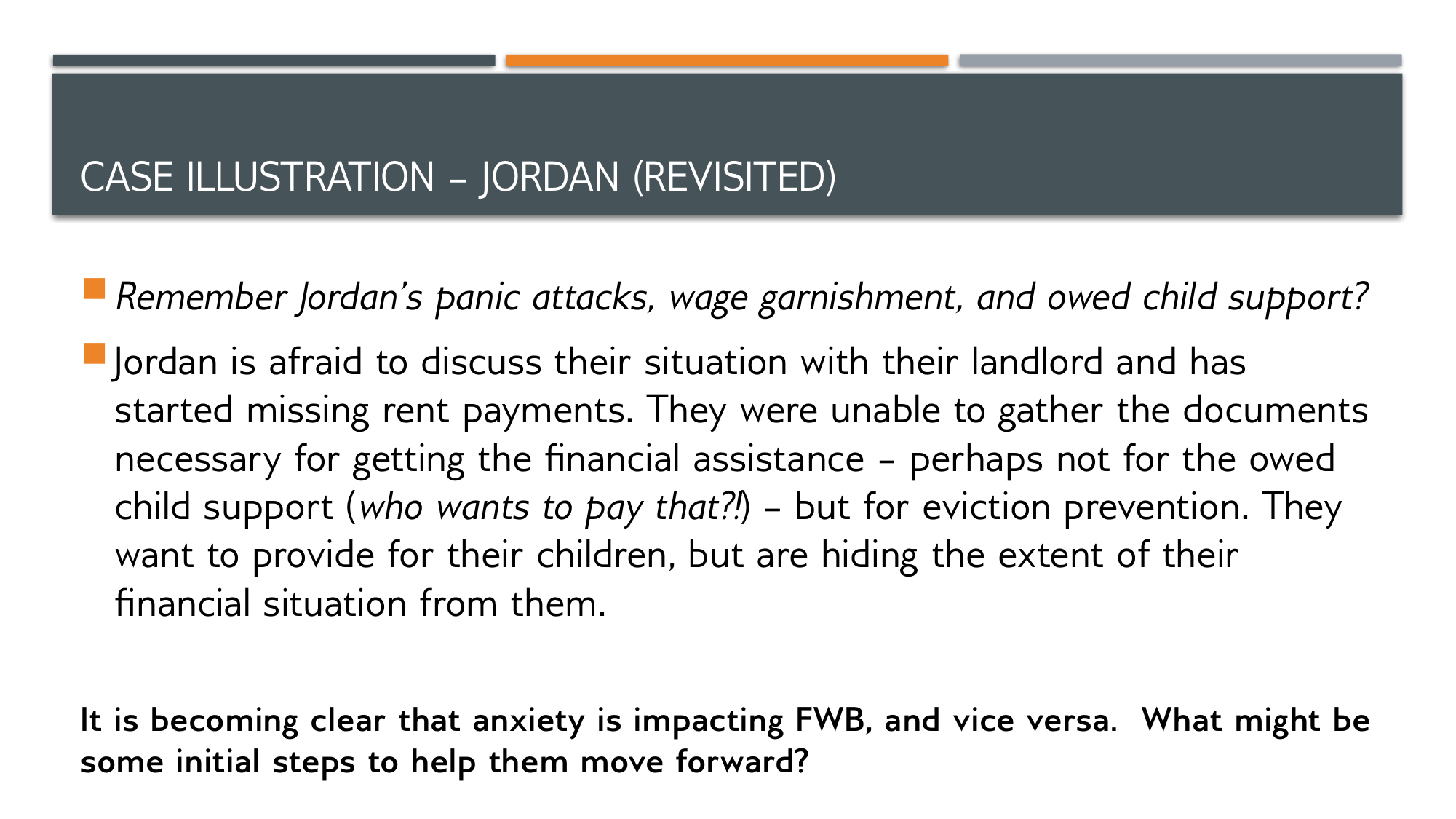

# Case Illustration – Jordan (revisited)
Remember Jordan’s panic attacks, wage garnishment, and owed child support?
Jordan is afraid to discuss their situation with their landlord and has started missing rent payments. They were unable to gather the documents necessary for getting the financial assistance – perhaps not for the owed child support (who wants to pay that?!) – but for eviction prevention. They want to provide for their children, but are hiding the extent of their financial situation from them.

It is becoming clear that anxiety is impacting FWB, and vice versa.  What might be some initial steps to help them move forward?